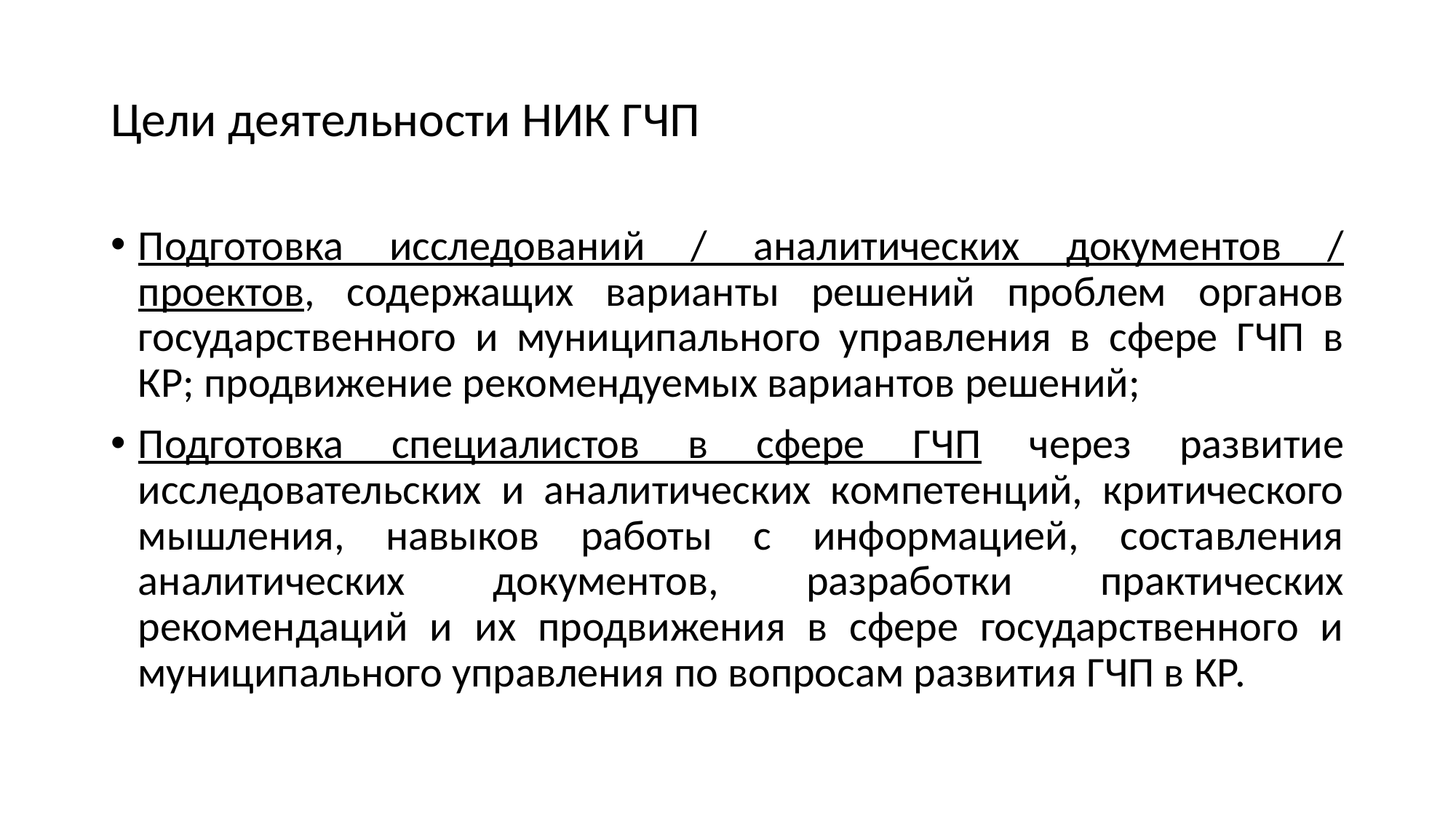

# Цели деятельности НИК ГЧП
Подготовка исследований / аналитических документов / проектов, содержащих варианты решений проблем органов государственного и муниципального управления в сфере ГЧП в КР; продвижение рекомендуемых вариантов решений;
Подготовка специалистов в сфере ГЧП через развитие исследовательских и аналитических компетенций, критического мышления, навыков работы с информацией, составления аналитических документов, разработки практических рекомендаций и их продвижения в сфере государственного и муниципального управления по вопросам развития ГЧП в КР.